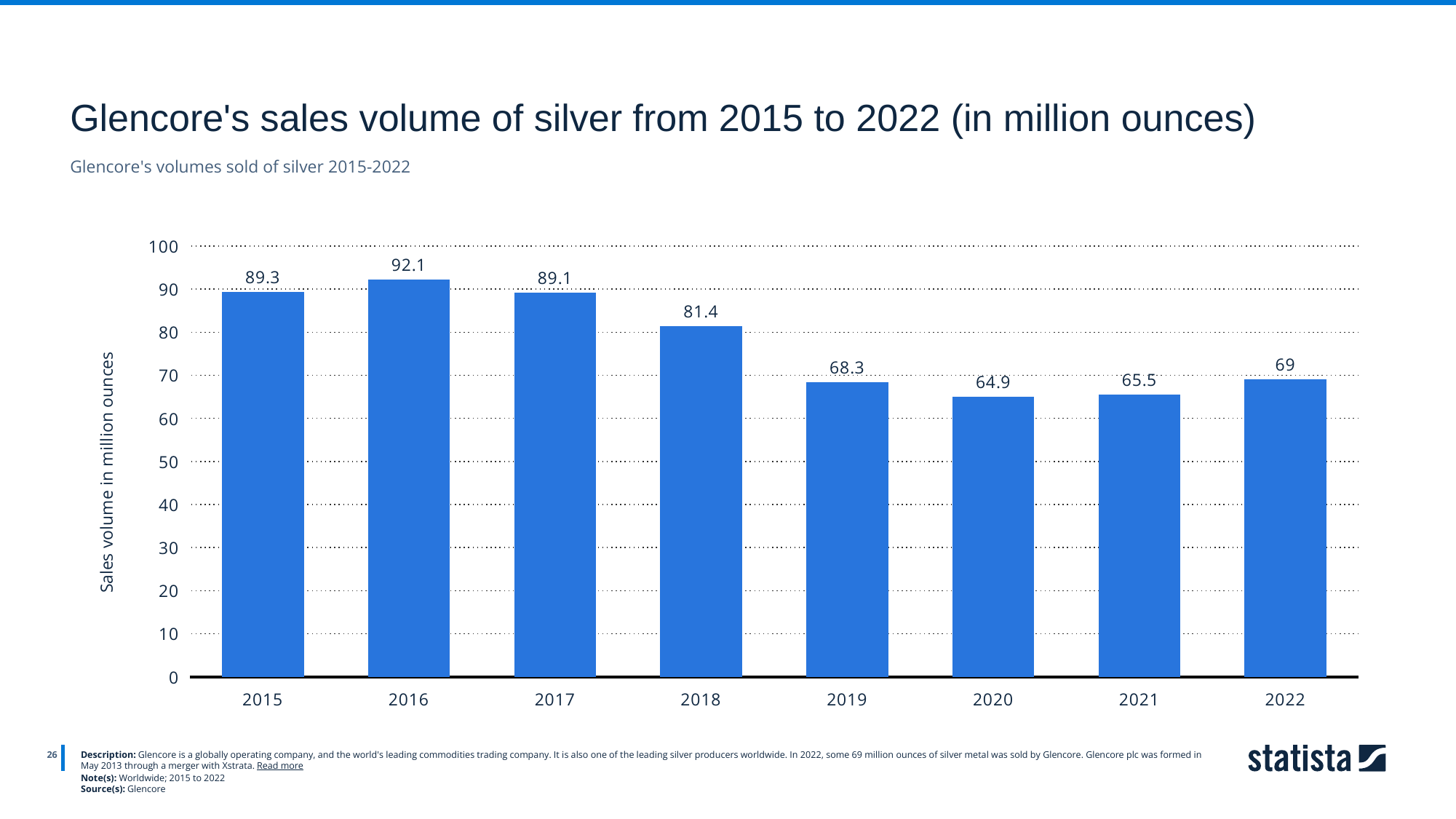

Glencore's sales volume of silver from 2015 to 2022 (in million ounces)
Glencore's volumes sold of silver 2015-2022

### Chart

| Category | Column1 |
|---|---|
| 2015 | 89.3 |
| 2016 | 92.1 |
| 2017 | 89.1 |
| 2018 | 81.4 |
| 2019 | 68.3 |
| 2020 | 64.9 |
| 2021 | 65.5 |
| 2022 | 69.0 |
26
Description: Glencore is a globally operating company, and the world's leading commodities trading company. It is also one of the leading silver producers worldwide. In 2022, some 69 million ounces of silver metal was sold by Glencore. Glencore plc was formed in May 2013 through a merger with Xstrata. Read more
Note(s): Worldwide; 2015 to 2022
Source(s): Glencore